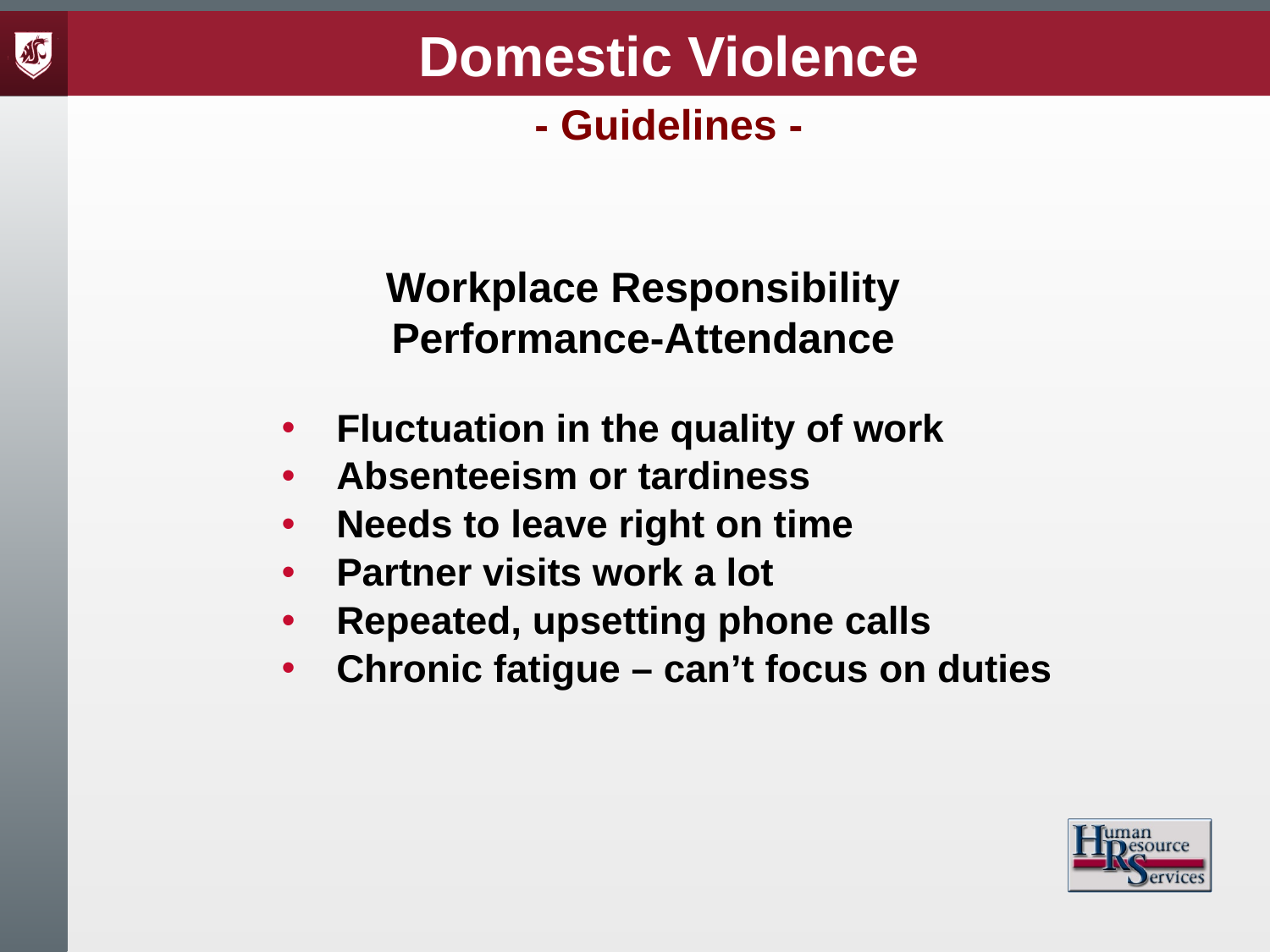

Domestic Violence
- Guidelines -
Workplace Responsibility
Performance-Attendance

Fluctuation in the quality of work
Absenteeism or tardiness
Needs to leave right on time
Partner visits work a lot
Repeated, upsetting phone calls
Chronic fatigue – can’t focus on duties